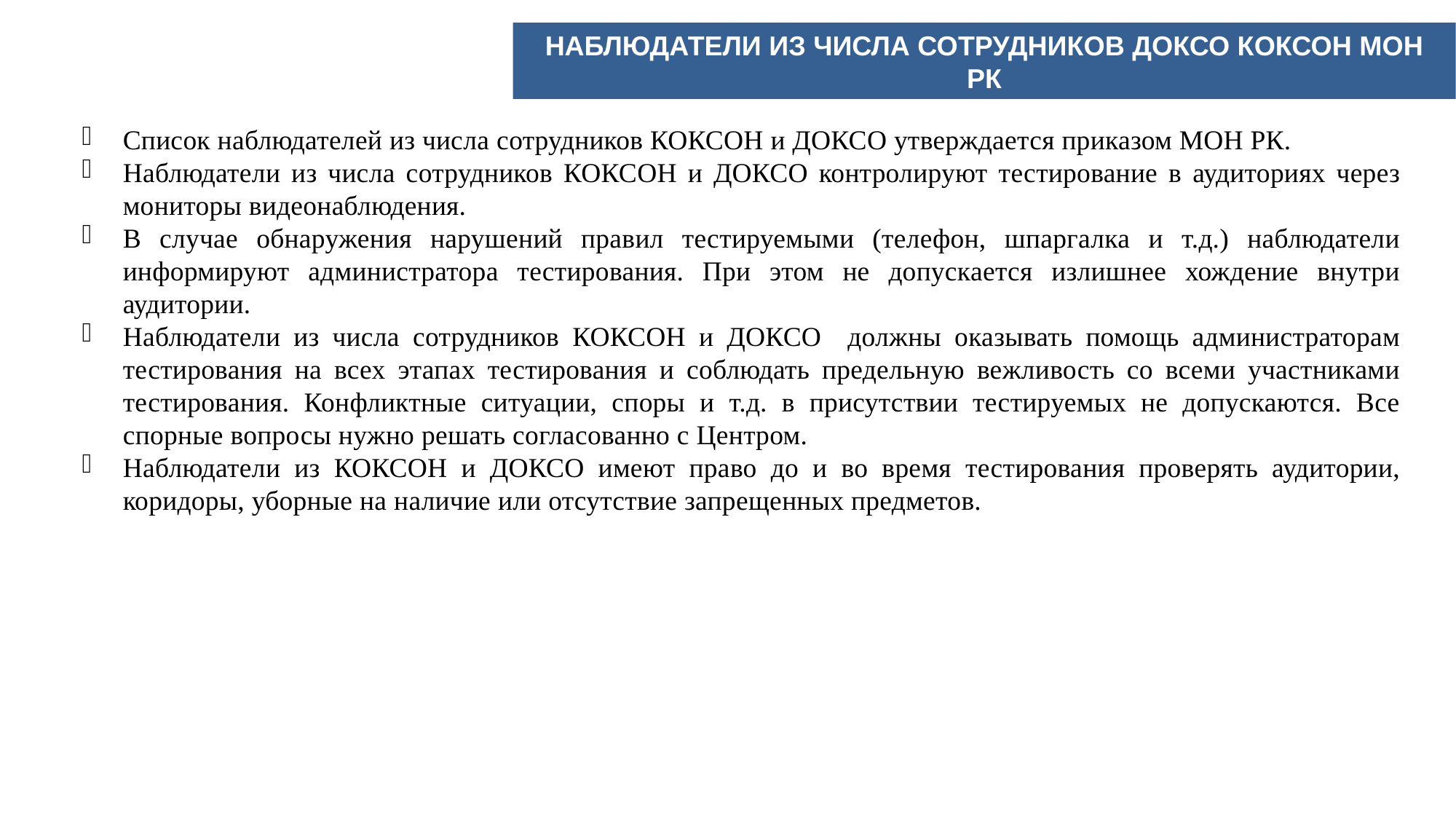

НАБЛЮДАТЕЛИ ИЗ ЧИСЛА СОТРУДНИКОВ ДОКСО КОКСОН МОН РК
Список наблюдателей из числа сотрудников КОКСОН и ДОКСО утверждается приказом МОН РК.
Наблюдатели из числа сотрудников КОКСОН и ДОКСО контролируют тестирование в аудиториях через мониторы видеонаблюдения.
В случае обнаружения нарушений правил тестируемыми (телефон, шпаргалка и т.д.) наблюдатели информируют администратора тестирования. При этом не допускается излишнее хождение внутри аудитории.
Наблюдатели из числа сотрудников КОКСОН и ДОКСО  должны оказывать помощь администраторам тестирования на всех этапах тестирования и соблюдать предельную вежливость со всеми участниками тестирования. Конфликтные ситуации, споры и т.д. в присутствии тестируемых не допускаются. Все спорные вопросы нужно решать согласованно с Центром.
Наблюдатели из КОКСОН и ДОКСО имеют право до и во время тестирования проверять аудитории, коридоры, уборные на наличие или отсутствие запрещенных предметов.